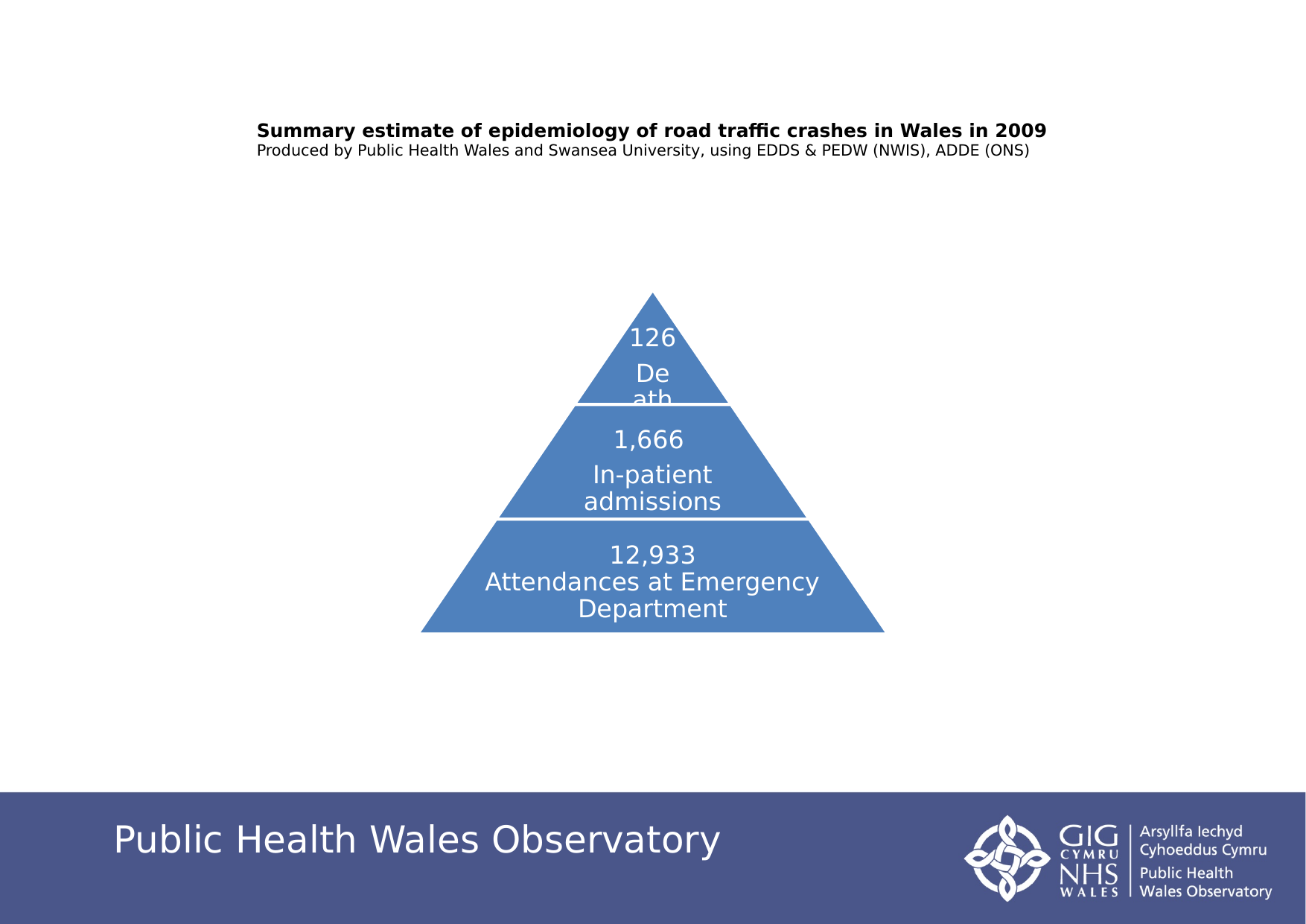

Summary estimate of epidemiology of road traffic crashes in Wales in 2009
Produced by Public Health Wales and Swansea University, using EDDS & PEDW (NWIS), ADDE (ONS)

126
Deaths
1,666
In-patient admissions
12,933
Attendances at Emergency Department
Public Health Wales Observatory